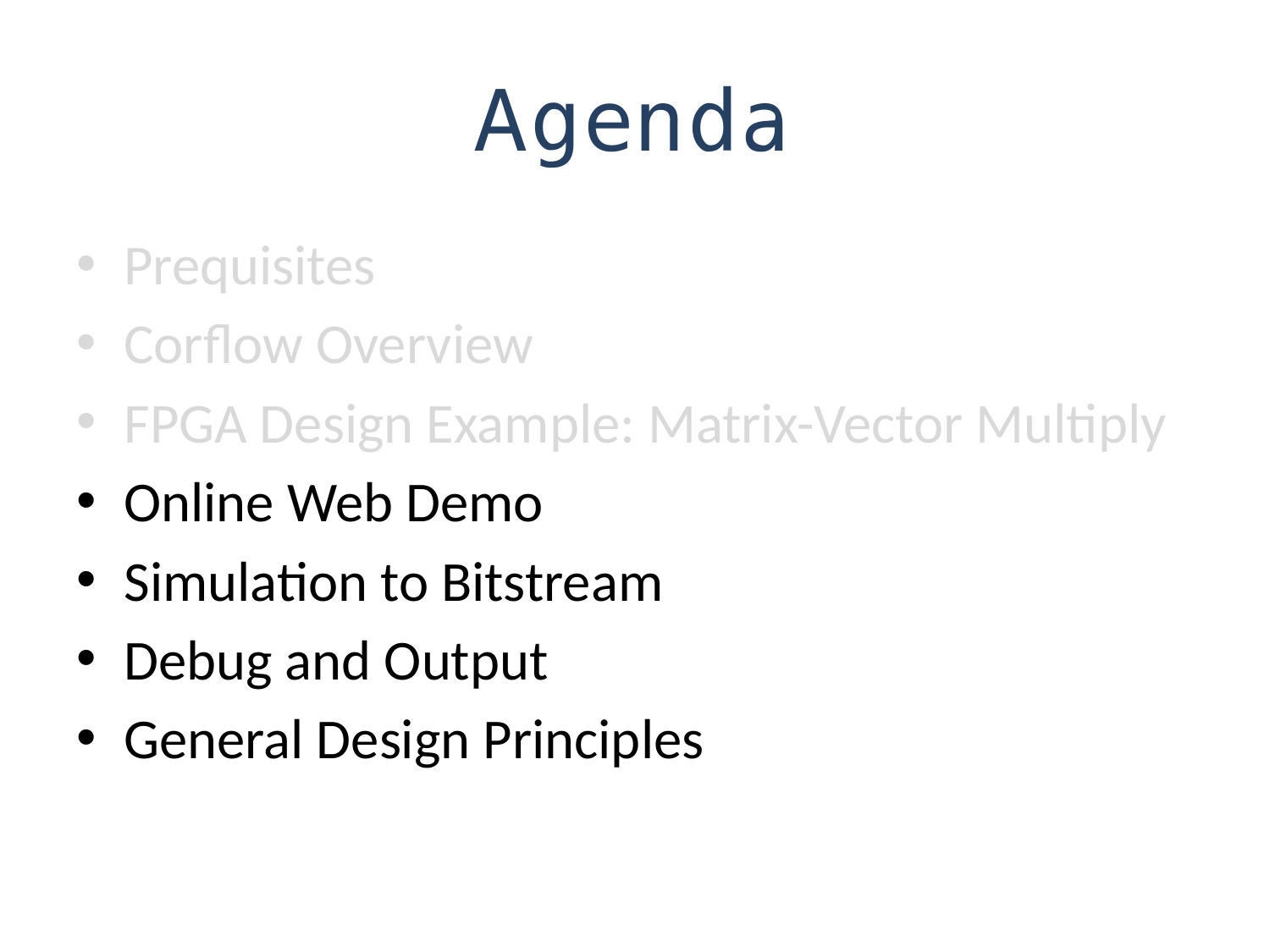

# Agenda
Prequisites
Corflow Overview
FPGA Design Example: Matrix-Vector Multiply
Online Web Demo
Simulation to Bitstream
Debug and Output
General Design Principles